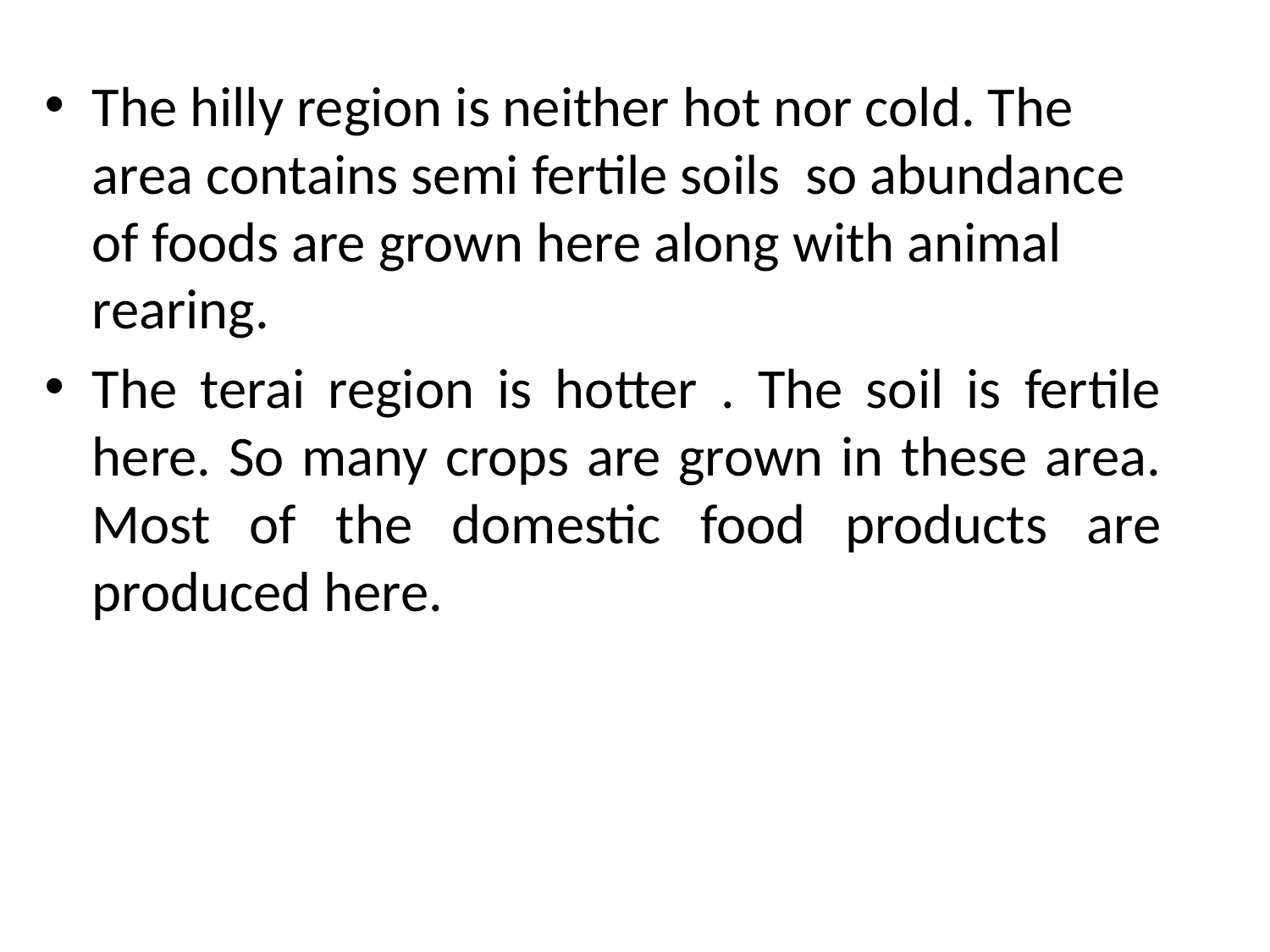

The hilly region is neither hot nor cold. The area contains semi fertile soils  so abundance of foods are grown here along with animal rearing.
The terai region is hotter . The soil is fertile here. So many crops are grown in these area. Most of the domestic food products are produced here.